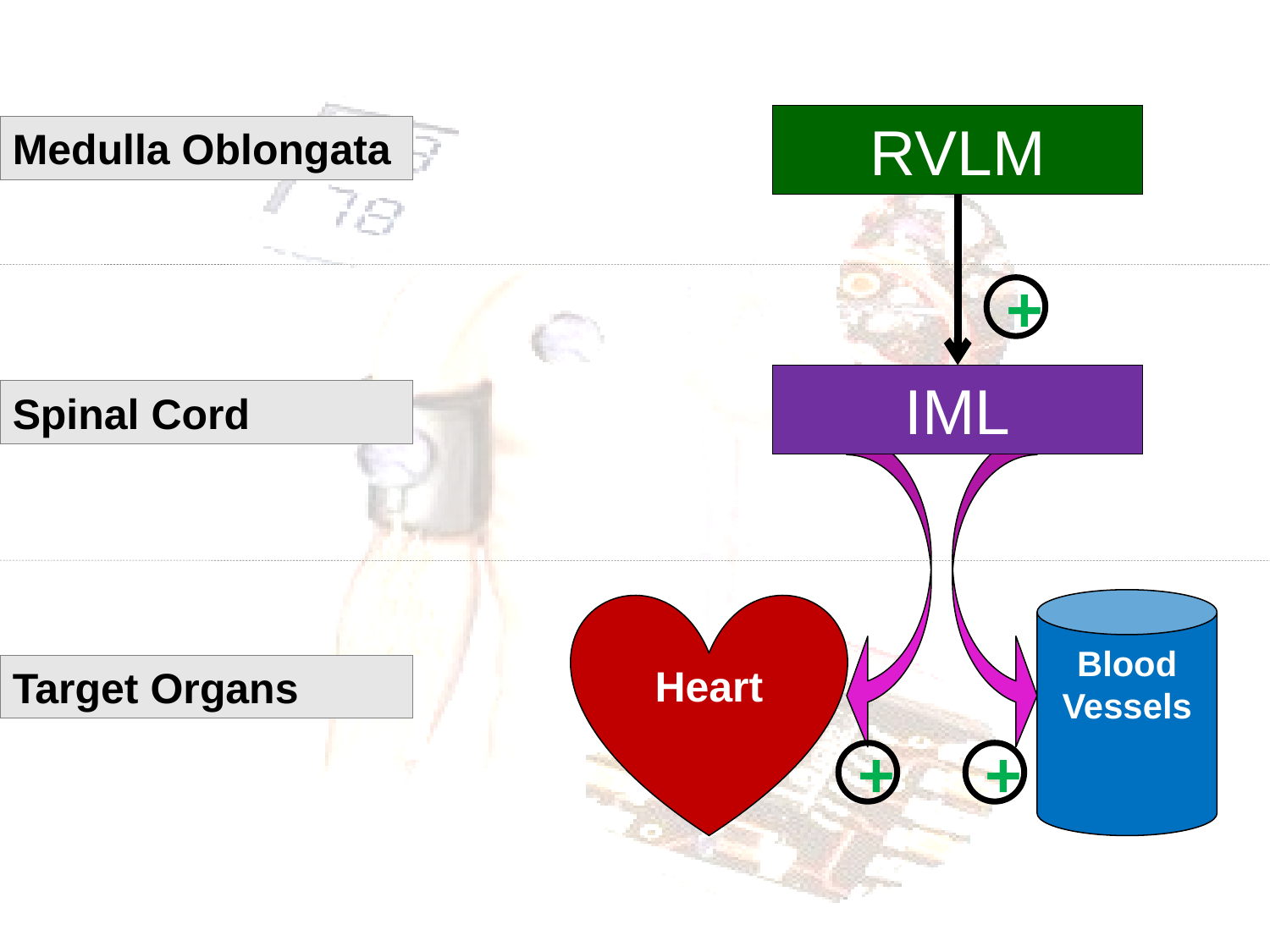

RVLM
Medulla Oblongata
+
IML
Spinal Cord

Blood Vessels
Heart
Target Organs
+
+